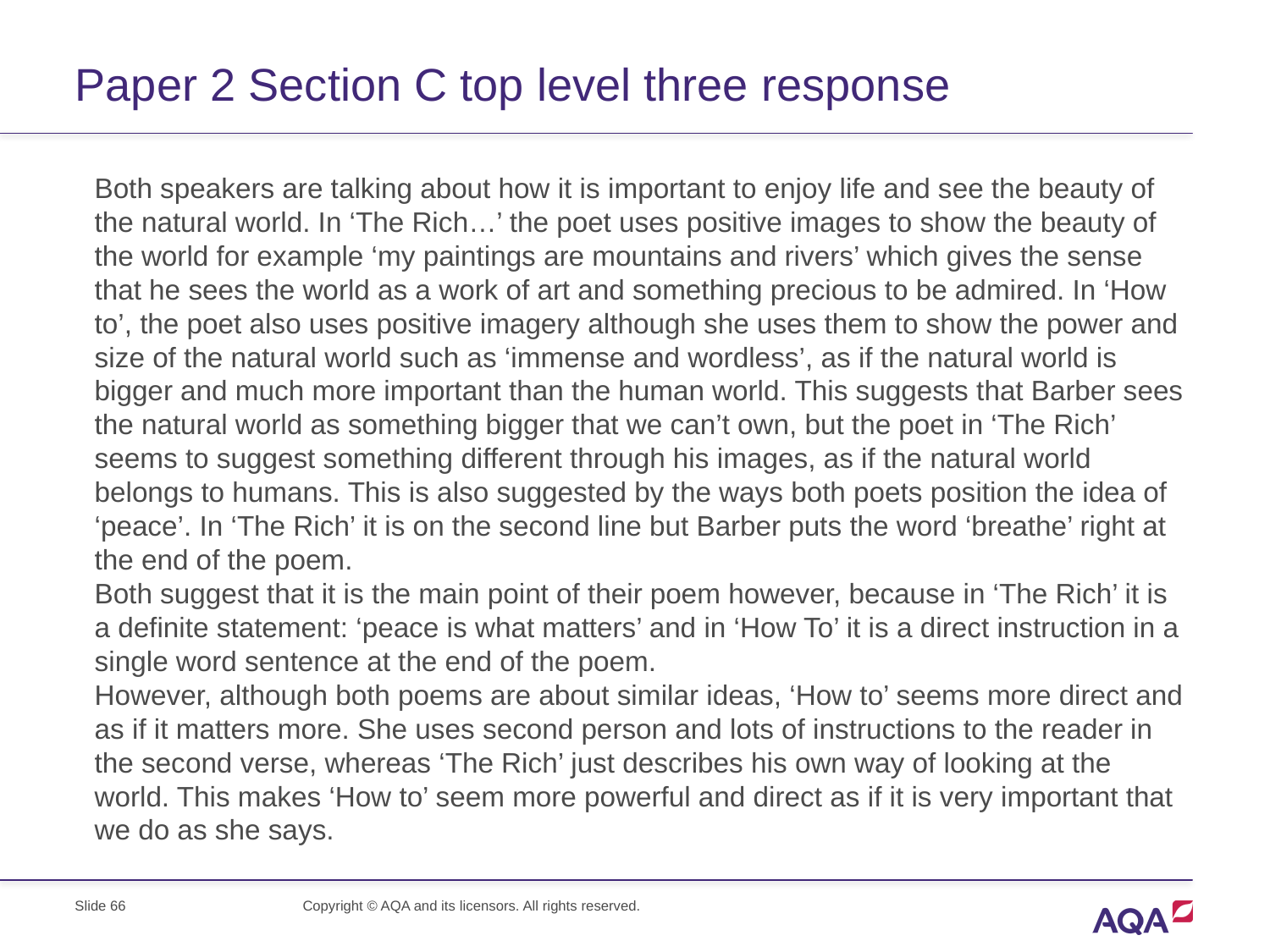

# Paper 2 Section C top level three response
Both speakers are talking about how it is important to enjoy life and see the beauty of the natural world. In ‘The Rich…’ the poet uses positive images to show the beauty of the world for example ‘my paintings are mountains and rivers’ which gives the sense that he sees the world as a work of art and something precious to be admired. In ‘How to’, the poet also uses positive imagery although she uses them to show the power and size of the natural world such as ‘immense and wordless’, as if the natural world is bigger and much more important than the human world. This suggests that Barber sees the natural world as something bigger that we can’t own, but the poet in ‘The Rich’ seems to suggest something different through his images, as if the natural world belongs to humans. This is also suggested by the ways both poets position the idea of ‘peace’. In ‘The Rich’ it is on the second line but Barber puts the word ‘breathe’ right at the end of the poem.
Both suggest that it is the main point of their poem however, because in ‘The Rich’ it is a definite statement: ‘peace is what matters’ and in ‘How To’ it is a direct instruction in a single word sentence at the end of the poem.
However, although both poems are about similar ideas, ‘How to’ seems more direct and as if it matters more. She uses second person and lots of instructions to the reader in the second verse, whereas ‘The Rich’ just describes his own way of looking at the world. This makes ‘How to’ seem more powerful and direct as if it is very important that we do as she says.
Slide 66
Copyright © AQA and its licensors. All rights reserved.